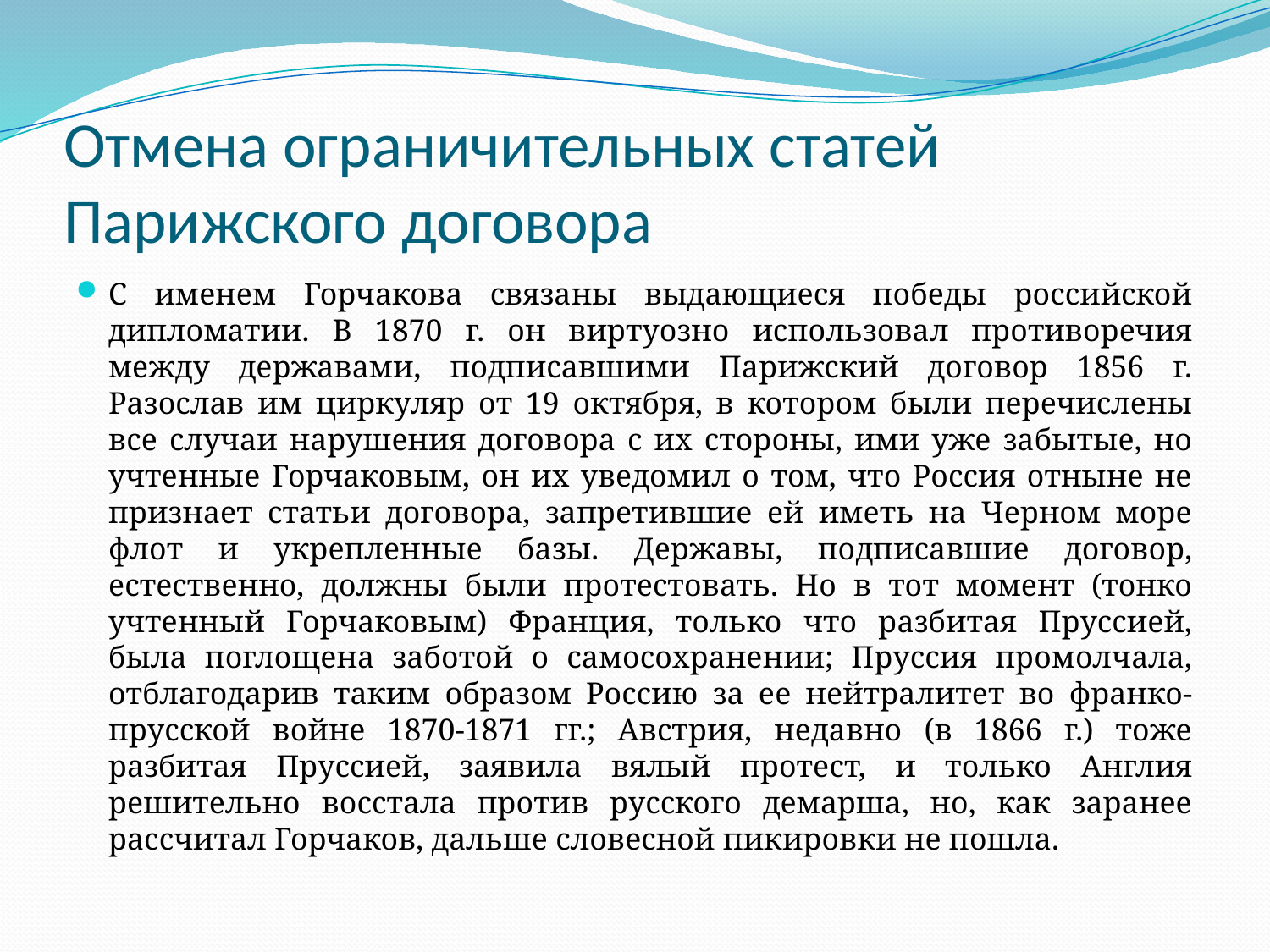

# Отмена ограничительных статей Парижского договора
С именем Горчакова связаны выдающиеся победы российской дипломатии. В 1870 г. он виртуозно использовал противоречия между державами, подписавшими Парижский договор 1856 г. Разослав им циркуляр от 19 октября, в котором были перечислены все случаи нарушения договора с их стороны, ими уже забытые, но учтенные Горчаковым, он их уведомил о том, что Россия отныне не признает статьи договора, запретившие ей иметь на Черном море флот и укрепленные базы. Державы, подписавшие договор, естественно, должны были протестовать. Но в тот момент (тонко учтенный Горчаковым) Франция, только что разбитая Пруссией, была поглощена заботой о самосохранении; Пруссия промолчала, отблагодарив таким образом Россию за ее нейтралитет во франко-прусской войне 1870-1871 гг.; Австрия, недавно (в 1866 г.) тоже разбитая Пруссией, заявила вялый протест, и только Англия решительно восстала против русского демарша, но, как заранее рассчитал Горчаков, дальше словесной пикировки не пошла.